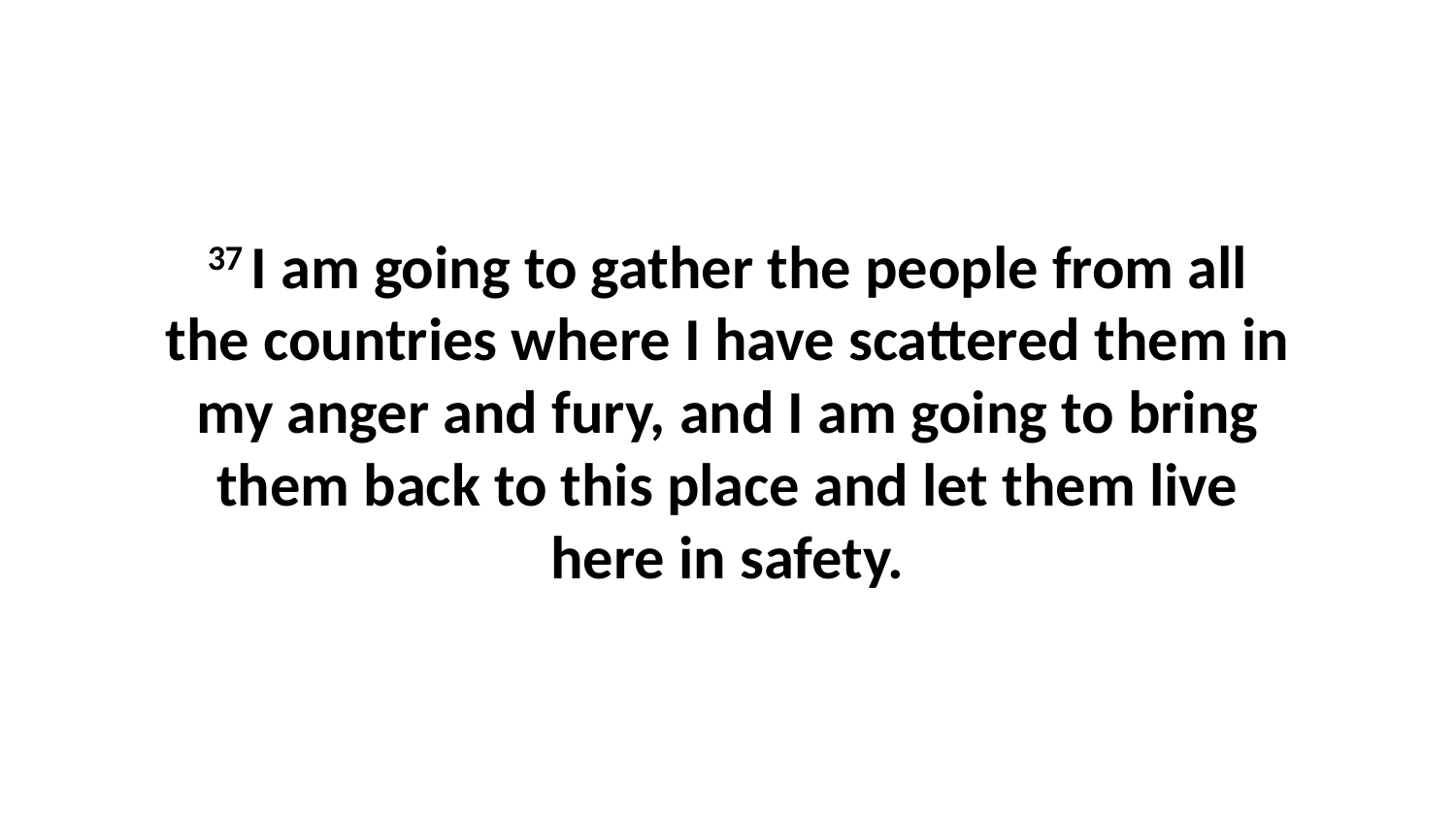

37 I am going to gather the people from all the countries where I have scattered them in my anger and fury, and I am going to bring them back to this place and let them live here in safety.